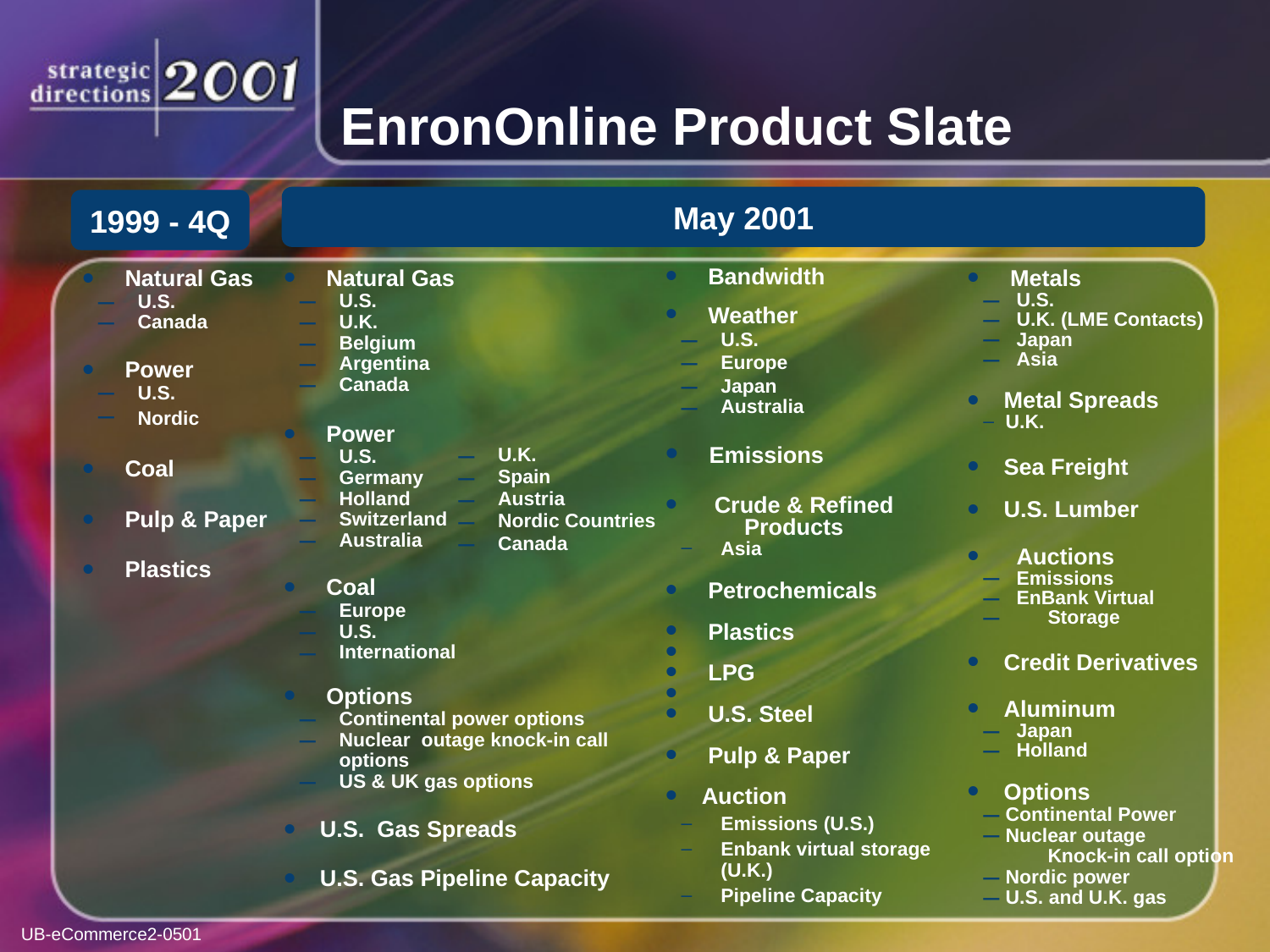

# EnronOnline Product Slate
May 2001
1999 - 4Q
  Natural Gas
U.S.
U.K.
Belgium
Argentina
Canada

  Power
U.S.
Germany
Holland
Switzerland
Australia

  Coal
Europe
U.S.
International

  Options
Continental power options
Nuclear  outage knock-in call options
US & UK gas options

 U.S.  Gas Spreads

 U.S. Gas Pipeline Capacity

  Natural Gas
U.S.
Canada

  Power
U.S.
Nordic

  Coal

  Pulp & Paper

  Plastics
  Metals
   U.S.
   U.K. (LME Contacts)
   Japan
   Asia

 Metal Spreads
 U.K.

 Sea Freight

 U.S. Lumber

   Auctions
   Emissions
   EnBank Virtual
		Storage

 Credit Derivatives

 Aluminum
   Japan
   Holland

 Options
 Continental Power
 Nuclear outage                       		Knock-in call option
 Nordic power
 U.S. and U.K. gas

  Bandwidth

  Weather
U.S.
Europe
Japan
Australia

  Emissions

   Crude & Refined 				Products
Asia

  Petrochemicals

  Plastics

  LPG

  U.S. Steel

  Pulp & Paper

 Auction
Emissions (U.S.)
Enbank virtual storage (U.K.)
Pipeline Capacity

U.K.
Spain
Austria
Nordic Countries
Canada